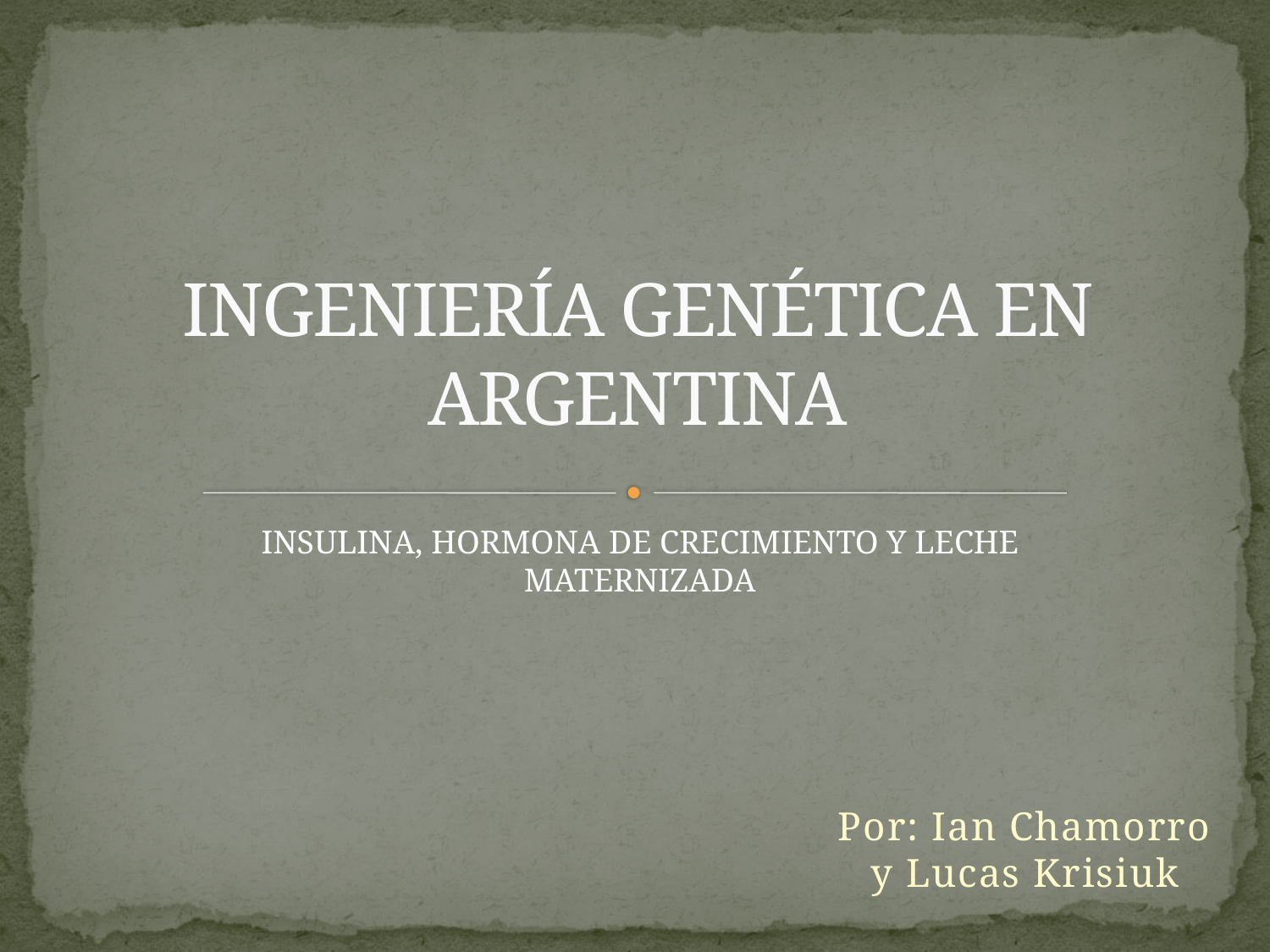

# INGENIERÍA GENÉTICA EN ARGENTINA
INSULINA, HORMONA DE CRECIMIENTO Y LECHE MATERNIZADA
Por: Ian Chamorro y Lucas Krisiuk